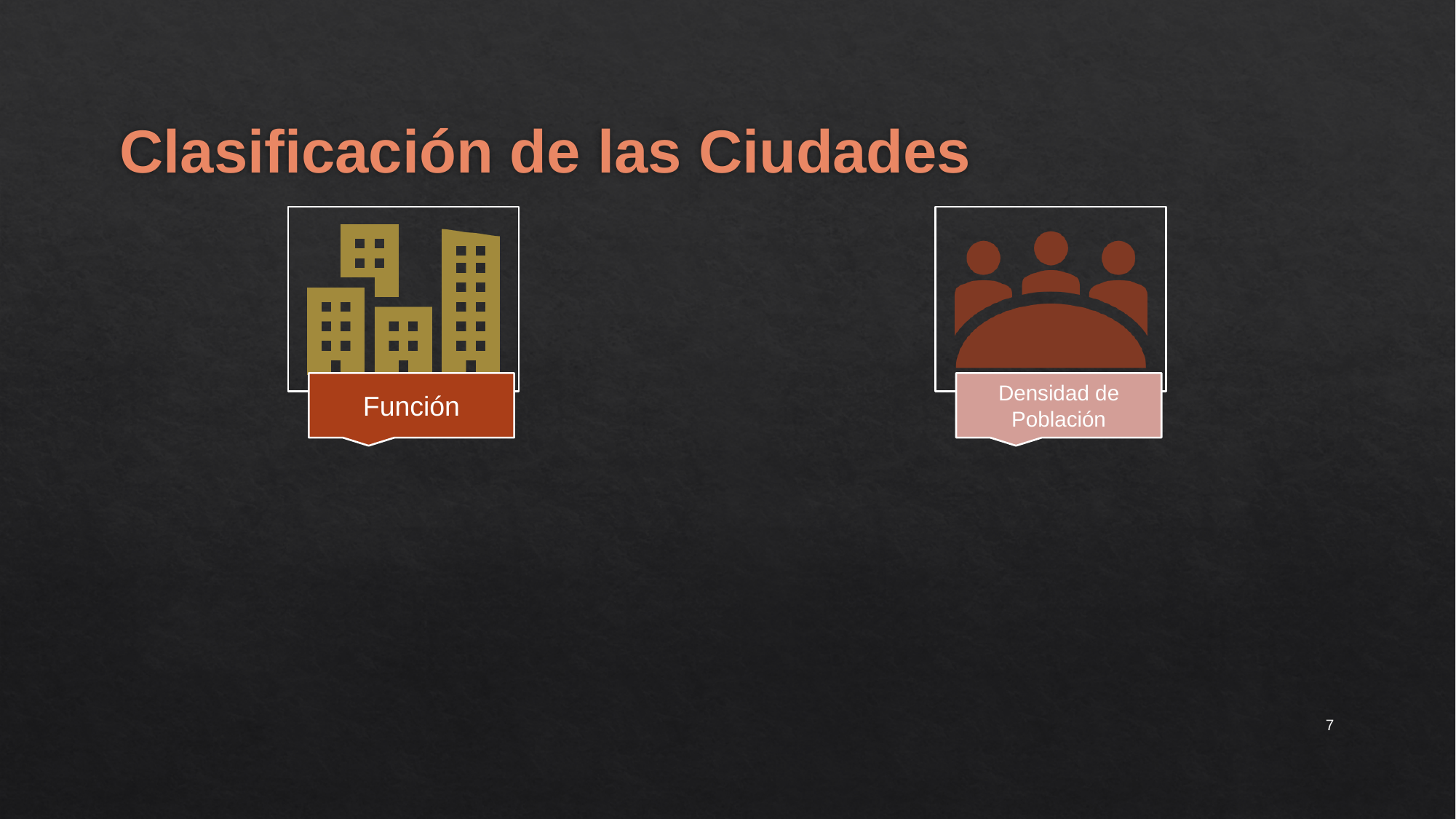

# Clasificación de las Ciudades
Función
Densidad de Población
7